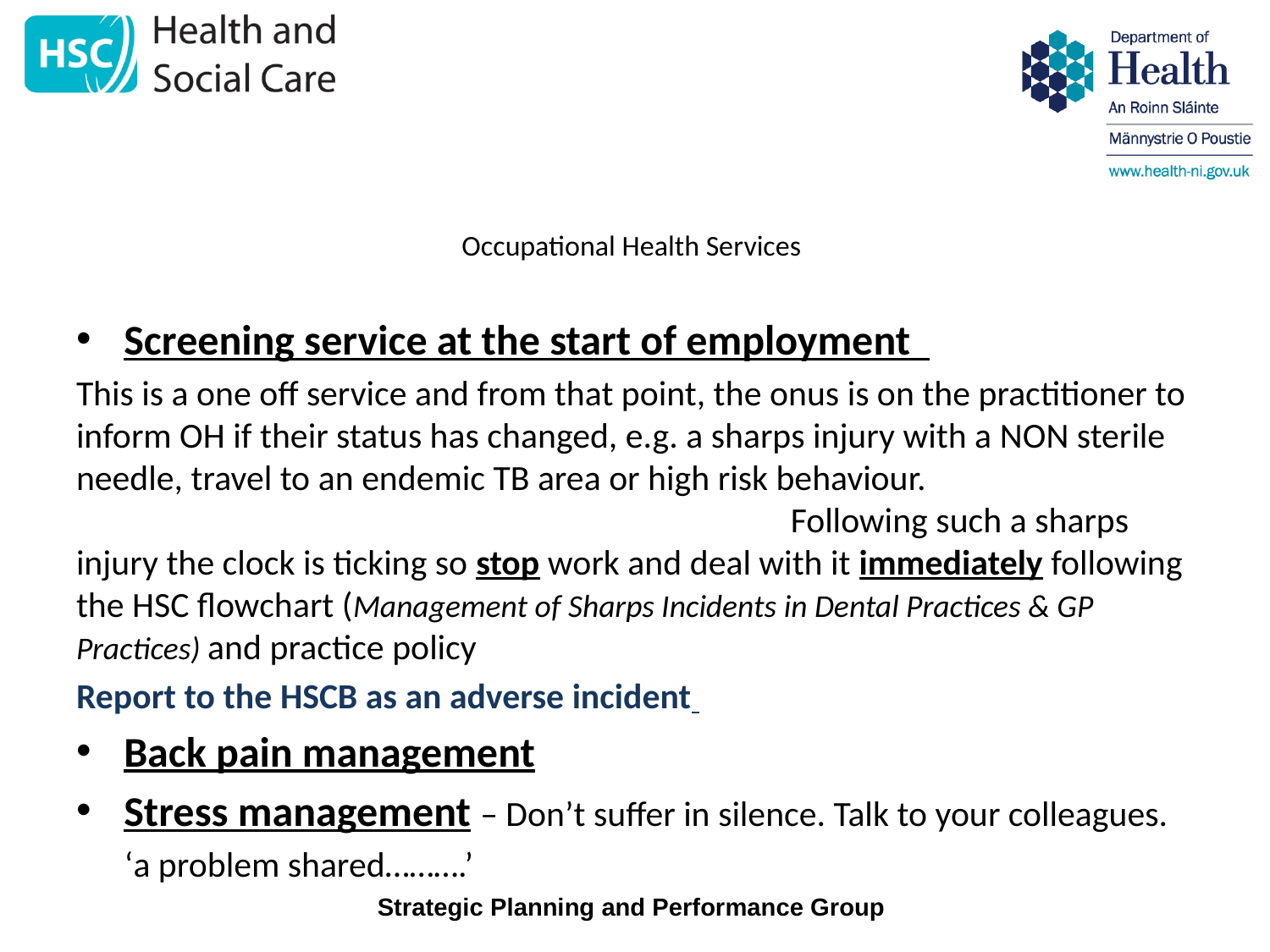

# Occupational Health Services
Screening service at the start of employment
This is a one off service and from that point, the onus is on the practitioner to inform OH if their status has changed, e.g. a sharps injury with a NON sterile needle, travel to an endemic TB area or high risk behaviour.                                                                                                                            Following such a sharps injury the clock is ticking so stop work and deal with it immediately following the HSC flowchart (Management of Sharps Incidents in Dental Practices & GP Practices) and practice policy
Report to the HSCB as an adverse incident
Back pain management
Stress management – Don’t suffer in silence. Talk to your colleagues.
      ‘a problem shared……….’